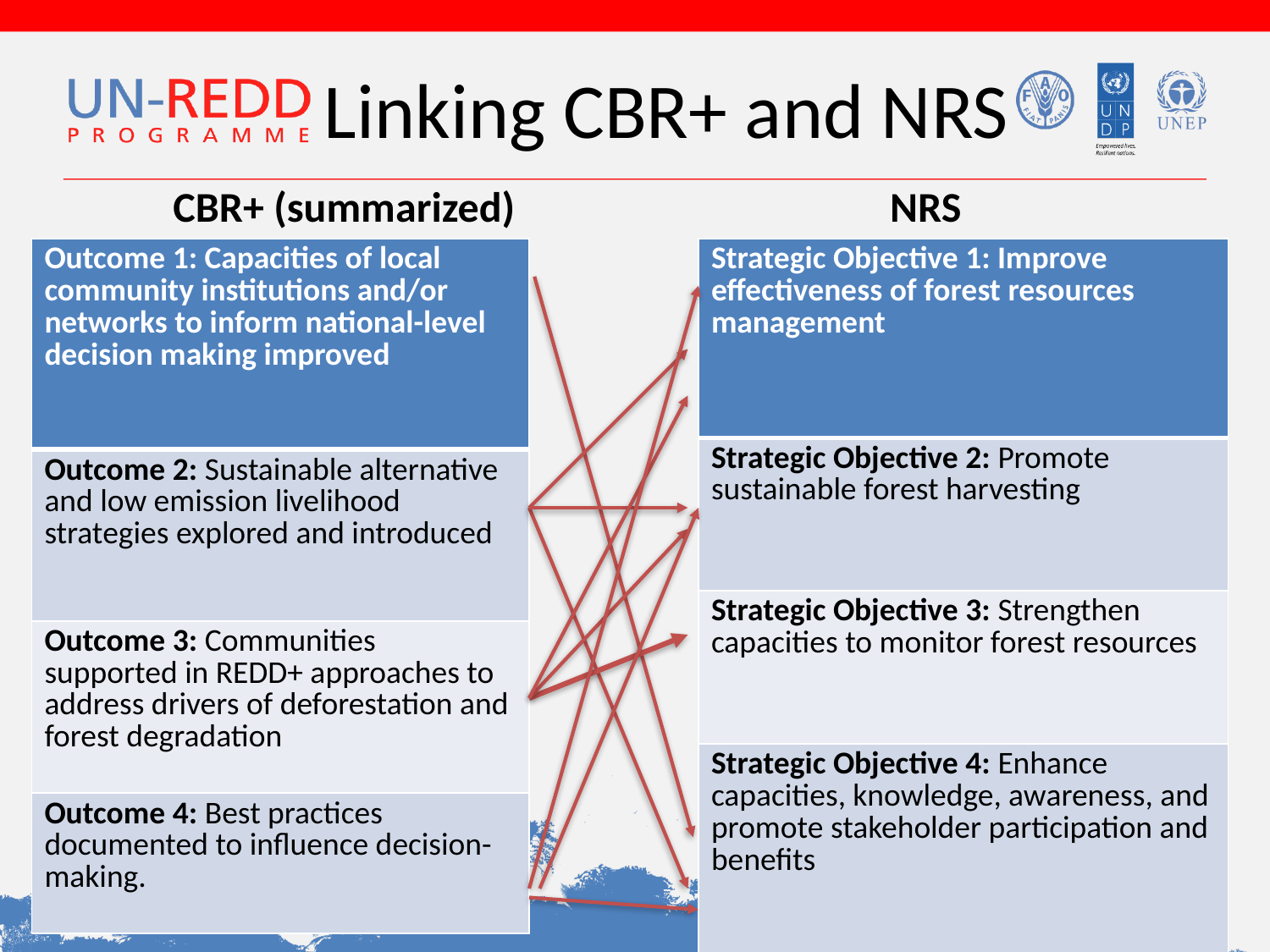

# Linking CBR+ and NRS
CBR+ (summarized)
NRS
| Outcome 1: Capacities of local community institutions and/or networks to inform national-level decision making improved |
| --- |
| Outcome 2: Sustainable alternative and low emission livelihood strategies explored and introduced |
| Outcome 3: Communities supported in REDD+ approaches to address drivers of deforestation and forest degradation |
| Outcome 4: Best practices documented to influence decision-making. |
| Strategic Objective 1: Improve effectiveness of forest resources management |
| --- |
| Strategic Objective 2: Promote sustainable forest harvesting |
| Strategic Objective 3: Strengthen capacities to monitor forest resources |
| Strategic Objective 4: Enhance capacities, knowledge, awareness, and promote stakeholder participation and benefits |